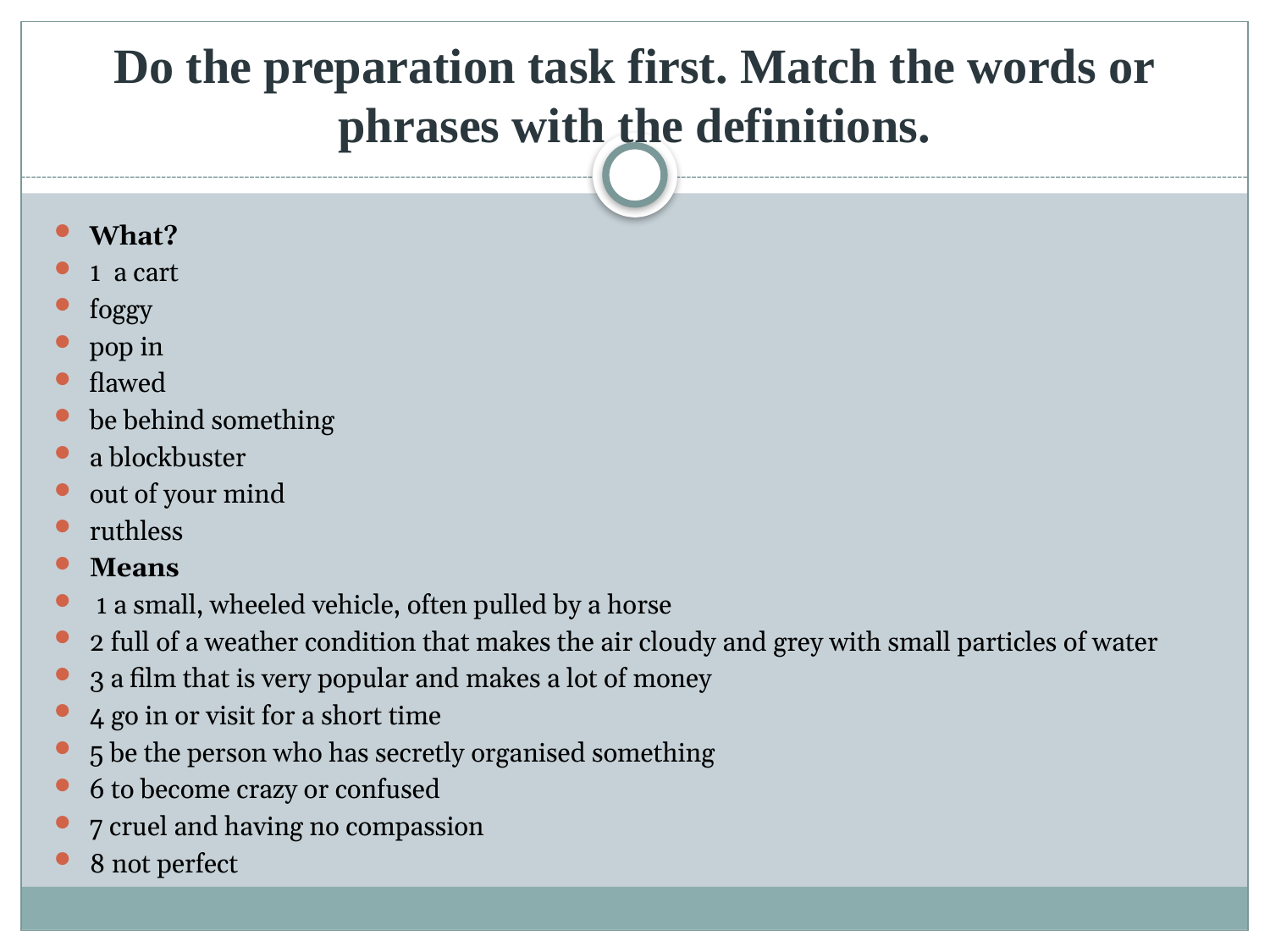

# Do the preparation task first. Match the words or phrases with the definitions.
What?
1  a cart
foggy
pop in
flawed
be behind something
a blockbuster
out of your mind
ruthless
Means
 1 a small, wheeled vehicle, often pulled by a horse
2 full of a weather condition that makes the air cloudy and grey with small particles of water
3 a film that is very popular and makes a lot of money
4 go in or visit for a short time
5 be the person who has secretly organised something
6 to become crazy or confused
7 cruel and having no compassion
8 not perfect